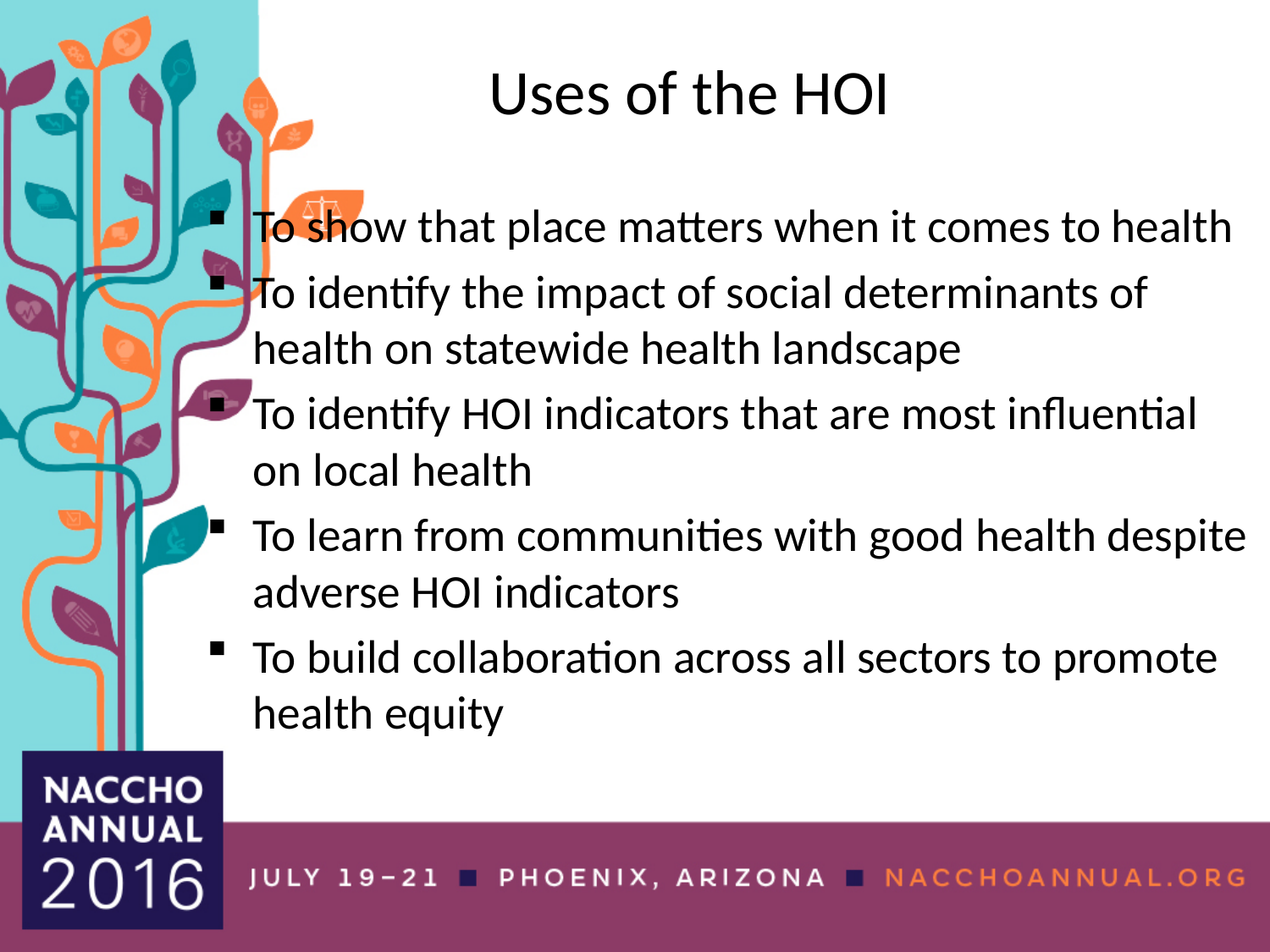

# Uses of the HOI
To show that place matters when it comes to health
To identify the impact of social determinants of health on statewide health landscape
To identify HOI indicators that are most influential on local health
To learn from communities with good health despite adverse HOI indicators
To build collaboration across all sectors to promote health equity